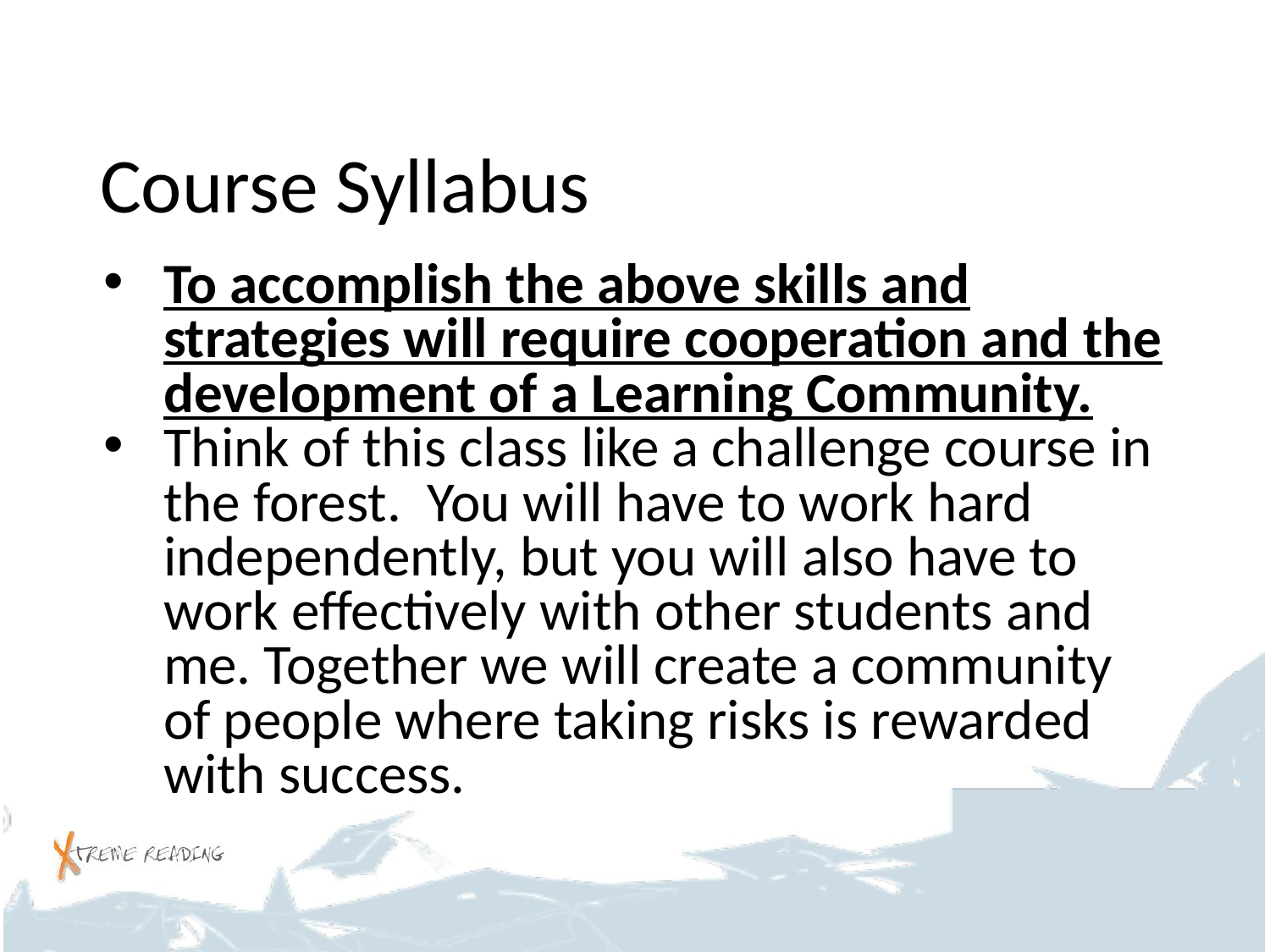

# Course Syllabus
To accomplish the above skills and strategies will require cooperation and the development of a Learning Community.
Think of this class like a challenge course in the forest.  You will have to work hard independently, but you will also have to work effectively with other students and me. Together we will create a community of people where taking risks is rewarded with success.